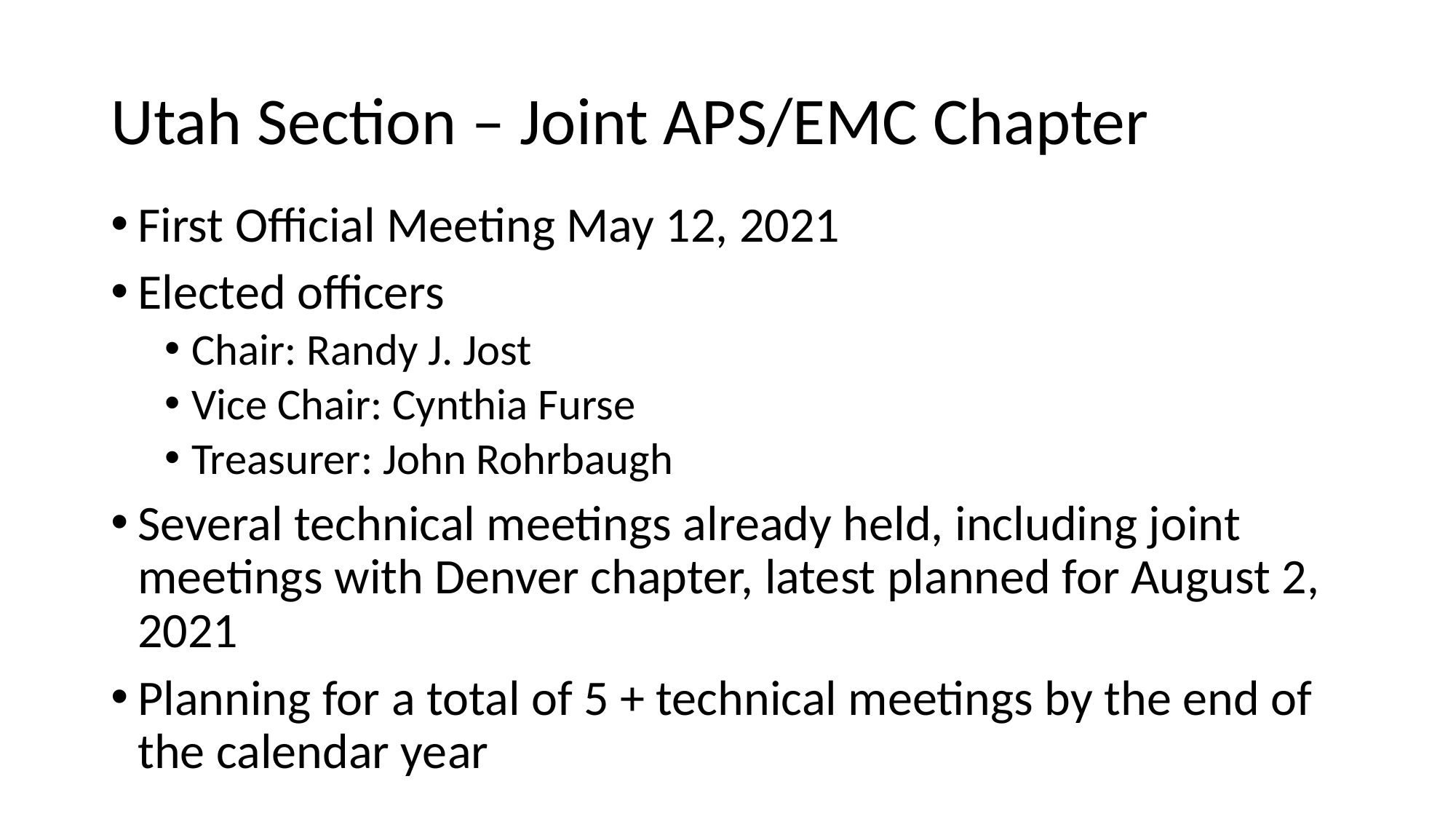

# Utah Section – Joint APS/EMC Chapter
First Official Meeting May 12, 2021
Elected officers
Chair: Randy J. Jost
Vice Chair: Cynthia Furse
Treasurer: John Rohrbaugh
Several technical meetings already held, including joint meetings with Denver chapter, latest planned for August 2, 2021
Planning for a total of 5 + technical meetings by the end of the calendar year